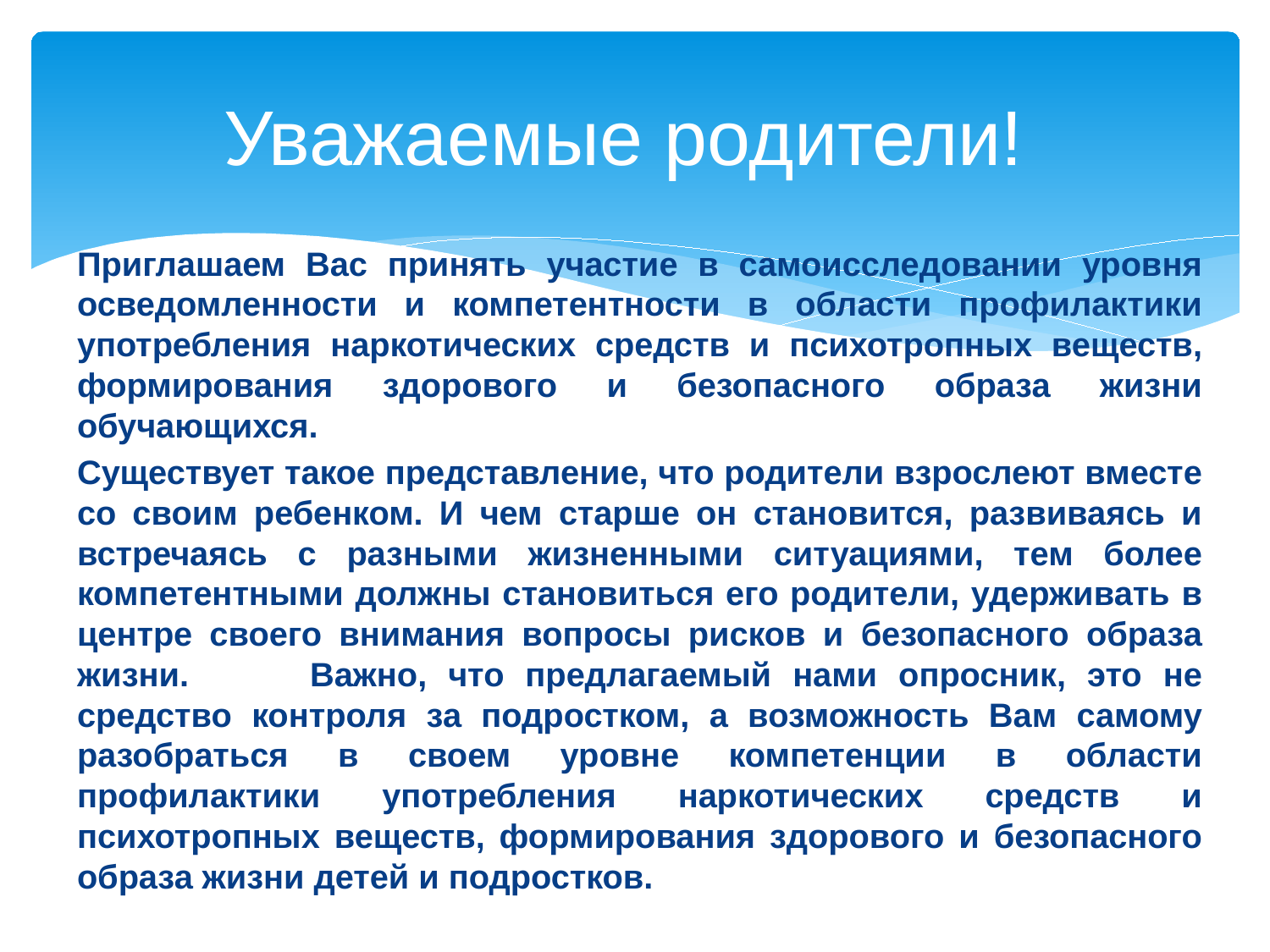

# Уважаемые родители!
	Приглашаем Вас принять участие в самоисследовании уровня осведомленности и компетентности в области профилактики употребления наркотических средств и психотропных веществ, формирования здорового и безопасного образа жизни обучающихся.
	Существует такое представление, что родители взрослеют вместе со своим ребенком. И чем старше он становится, развиваясь и встречаясь с разными жизненными ситуациями, тем более компетентными должны становиться его родители, удерживать в центре своего внимания вопросы рисков и безопасного образа жизни. 	Важно, что предлагаемый нами опросник, это не средство контроля за подростком, а возможность Вам самому разобраться в своем уровне компетенции в области профилактики употребления наркотических средств и психотропных веществ, формирования здорового и безопасного образа жизни детей и подростков.